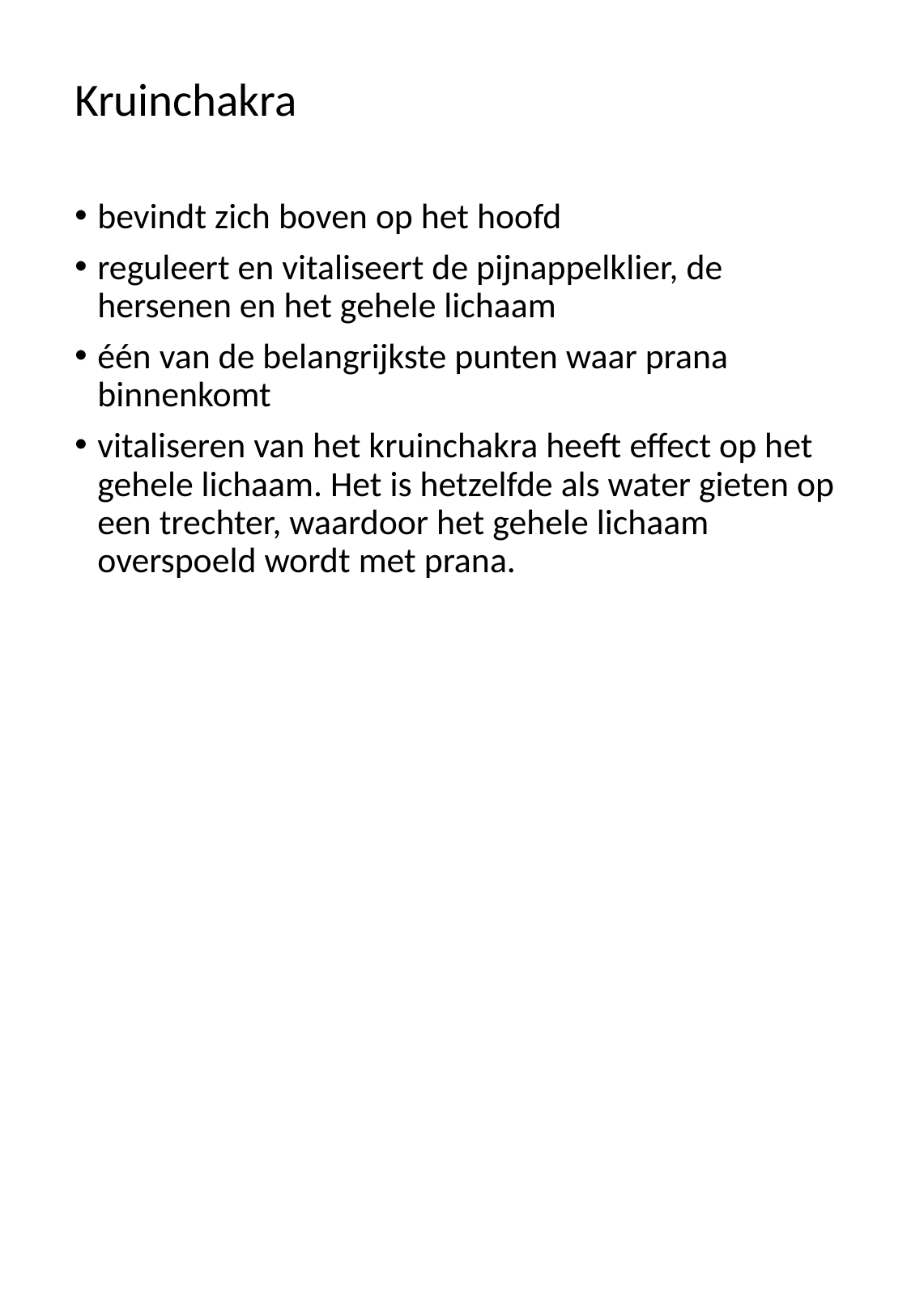

# Kruinchakra
bevindt zich boven op het hoofd
reguleert en vitaliseert de pijnappelklier, de hersenen en het gehele lichaam
één van de belangrijkste punten waar prana binnenkomt
vitaliseren van het kruinchakra heeft effect op het gehele lichaam. Het is hetzelfde als water gieten op een trechter, waardoor het gehele lichaam overspoeld wordt met prana.